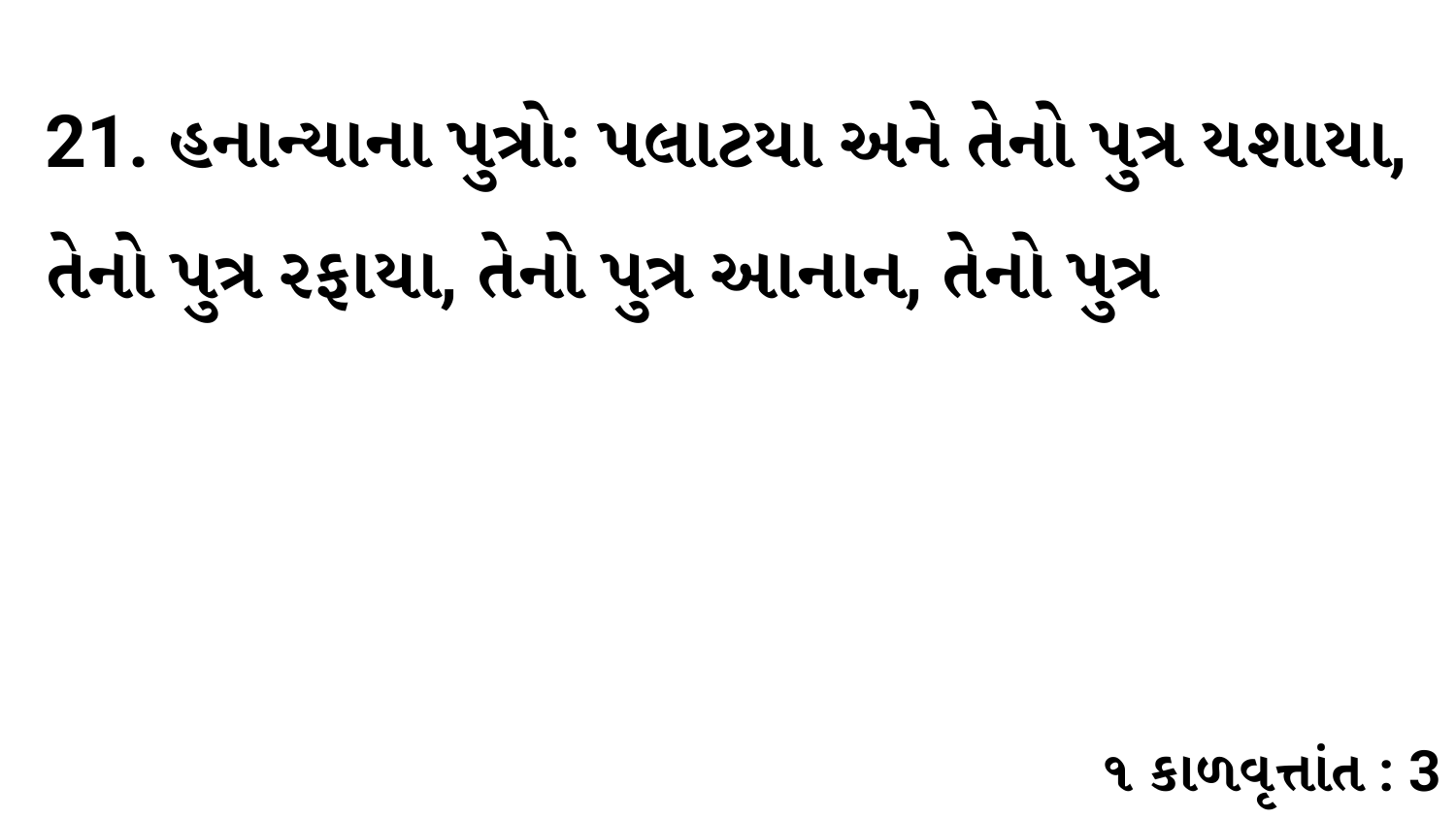

21. હનાન્યાના પુત્રો: પલાટયા અને તેનો પુત્ર યશાયા, તેનો પુત્ર રફાયા, તેનો પુત્ર આનાન, તેનો પુત્ર
૧ કાળવૃત્તાંત : 3